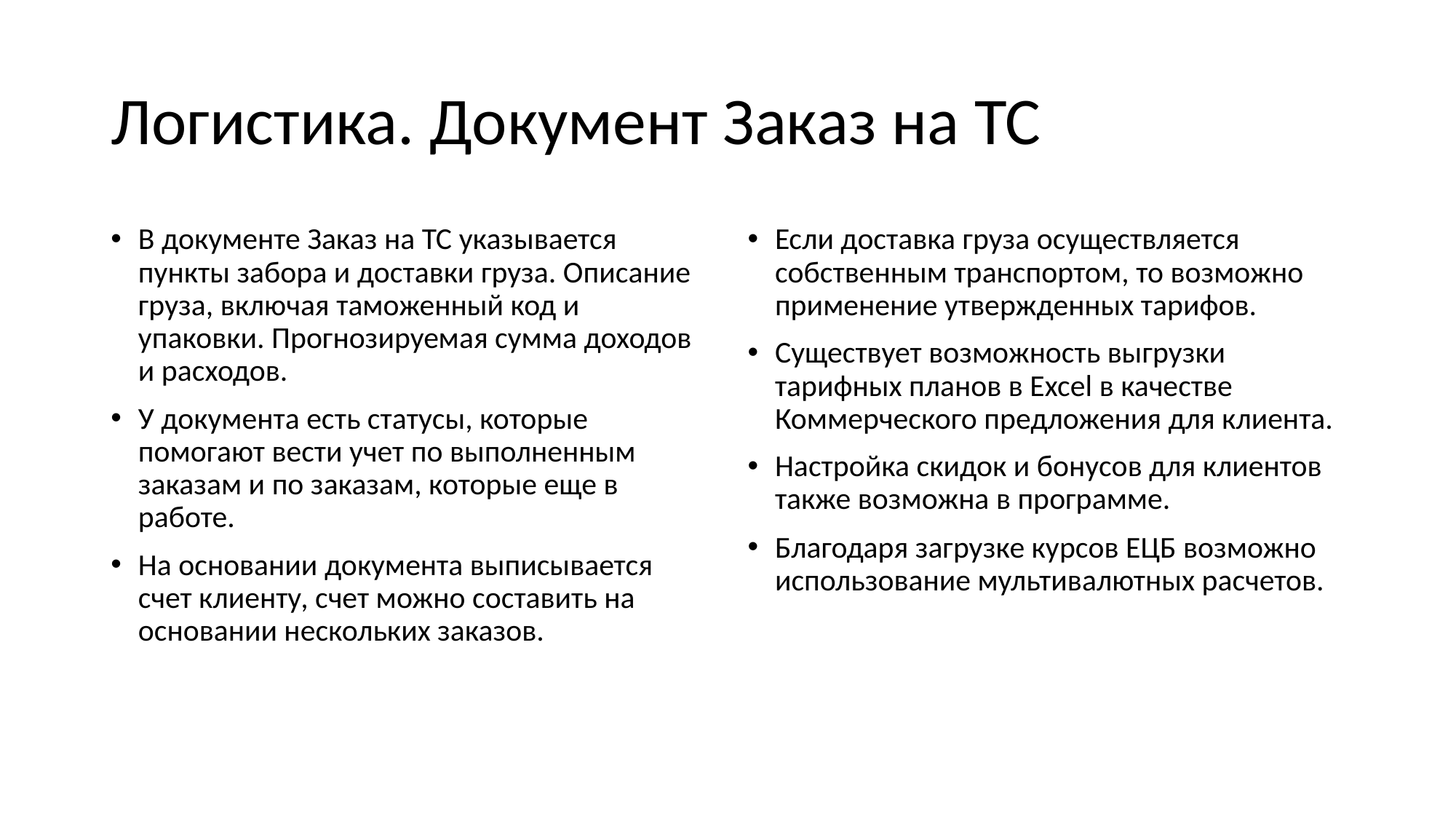

# Логистика. Документ Заказ на ТС
В документе Заказ на ТС указывается пункты забора и доставки груза. Описание груза, включая таможенный код и упаковки. Прогнозируемая сумма доходов и расходов.
У документа есть статусы, которые помогают вести учет по выполненным заказам и по заказам, которые еще в работе.
На основании документа выписывается счет клиенту, счет можно составить на основании нескольких заказов.
Если доставка груза осуществляется собственным транспортом, то возможно применение утвержденных тарифов.
Существует возможность выгрузки тарифных планов в Excel в качестве Коммерческого предложения для клиента.
Настройка скидок и бонусов для клиентов также возможна в программе.
Благодаря загрузке курсов ЕЦБ возможно использование мультивалютных расчетов.